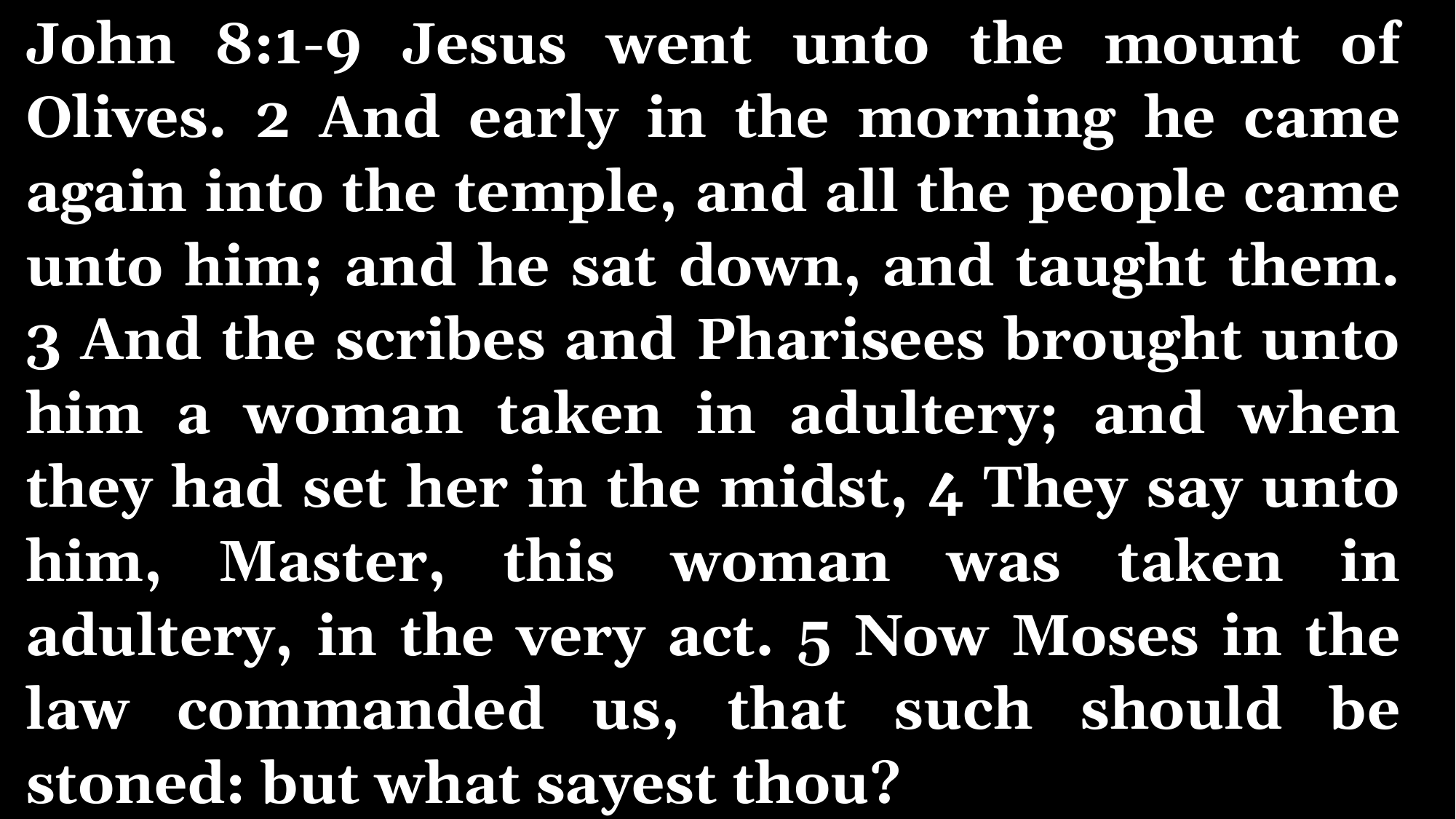

John 8:1-9 Jesus went unto the mount of Olives. 2 And early in the morning he came again into the temple, and all the people came unto him; and he sat down, and taught them. 3 And the scribes and Pharisees brought unto him a woman taken in adultery; and when they had set her in the midst, 4 They say unto him, Master, this woman was taken in adultery, in the very act. 5 Now Moses in the law commanded us, that such should be stoned: but what sayest thou?